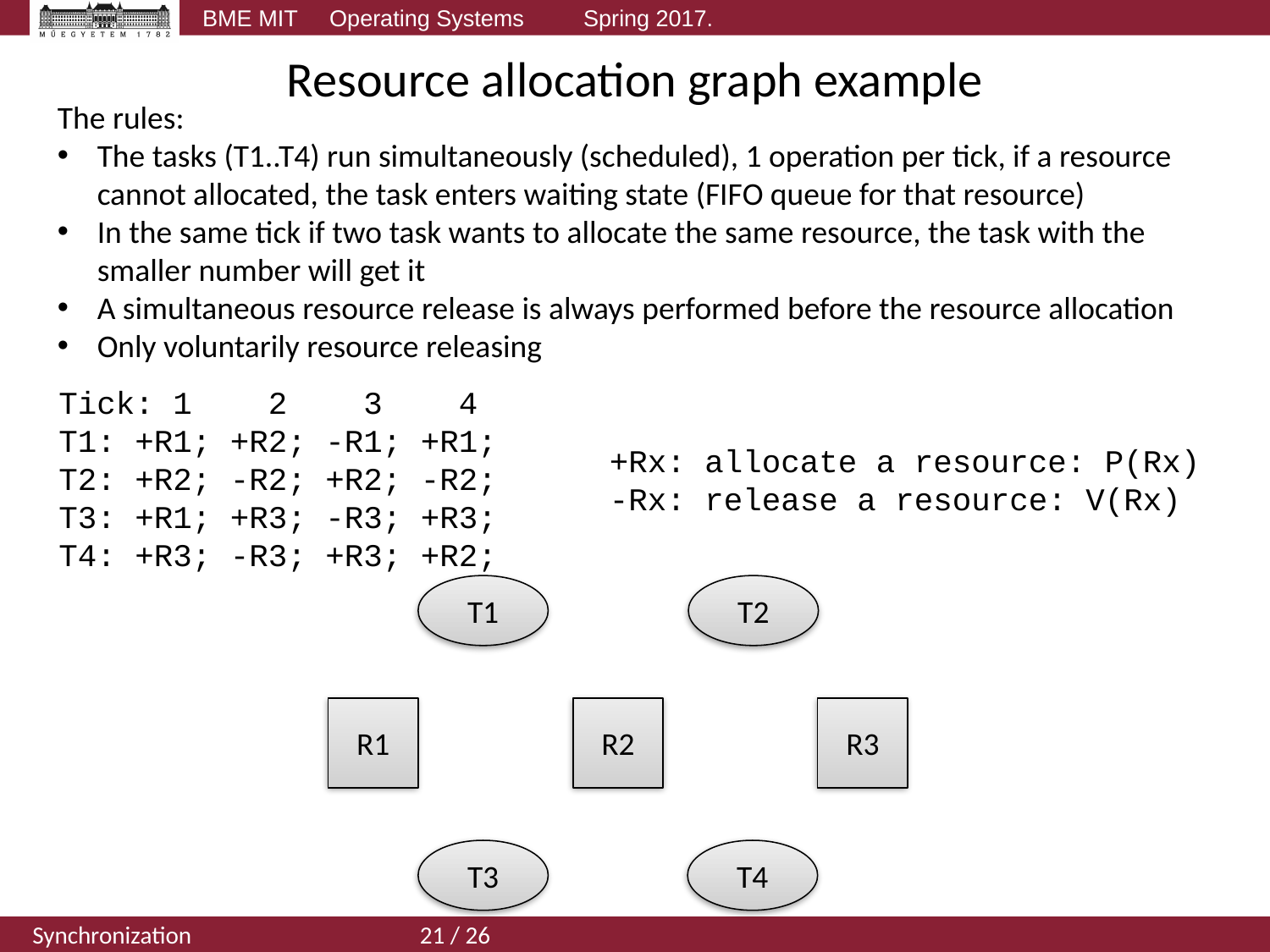

# Resource allocation graph example
The rules:
The tasks (T1..T4) run simultaneously (scheduled), 1 operation per tick, if a resource cannot allocated, the task enters waiting state (FIFO queue for that resource)
In the same tick if two task wants to allocate the same resource, the task with the smaller number will get it
A simultaneous resource release is always performed before the resource allocation
Only voluntarily resource releasing
Tick: 1    2    3    4
T1: +R1; +R2; -R1; +R1;
T2: +R2; -R2; +R2; -R2;
T3: +R1; +R3; -R3; +R3;
T4: +R3; -R3; +R3; +R2;
+Rx: allocate a resource: P(Rx)
-Rx: release a resource: V(Rx)
T1
T2
R1
R2
R3
T3
T4